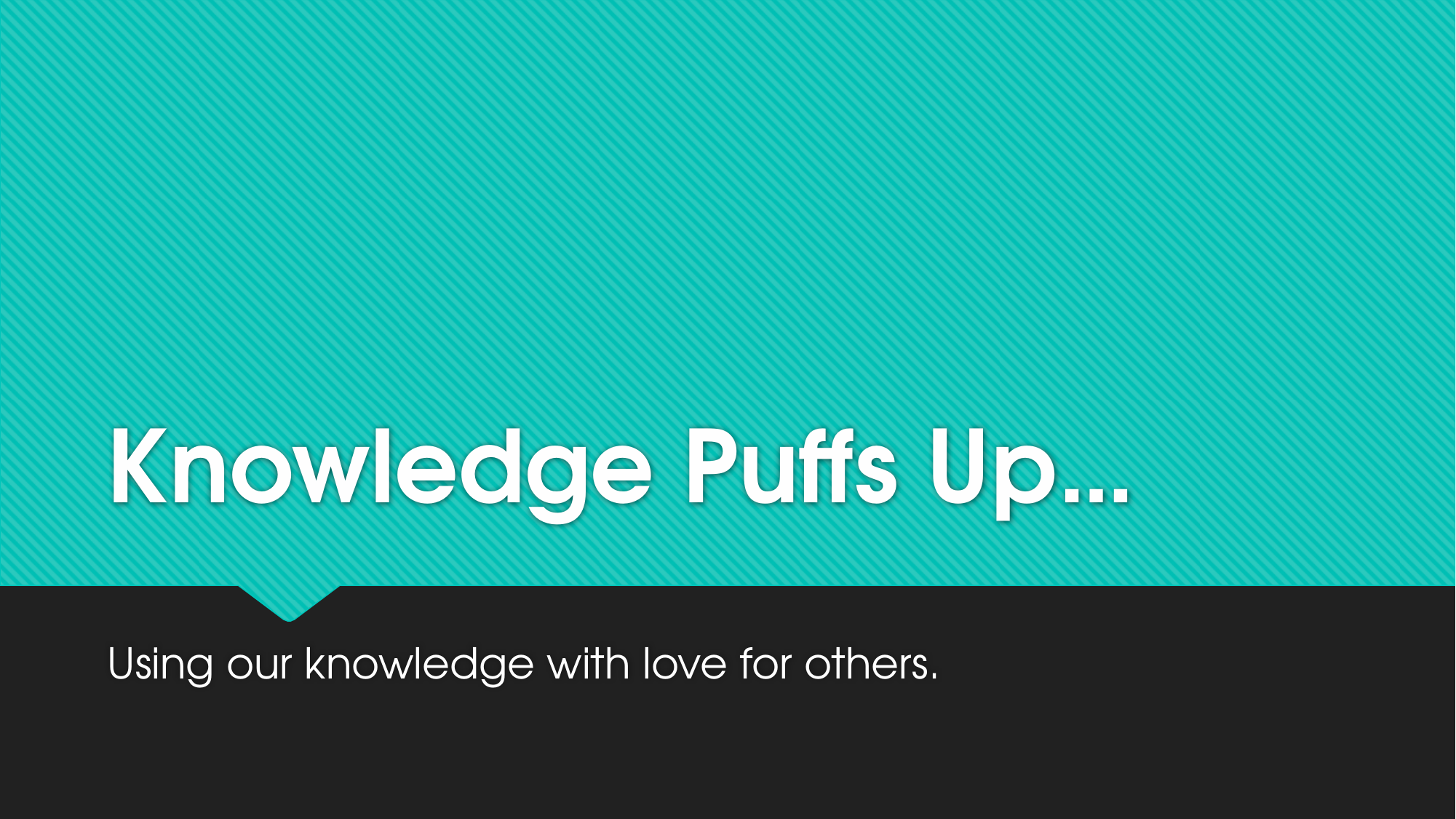

# Knowledge Puffs Up…
Using our knowledge with love for others.